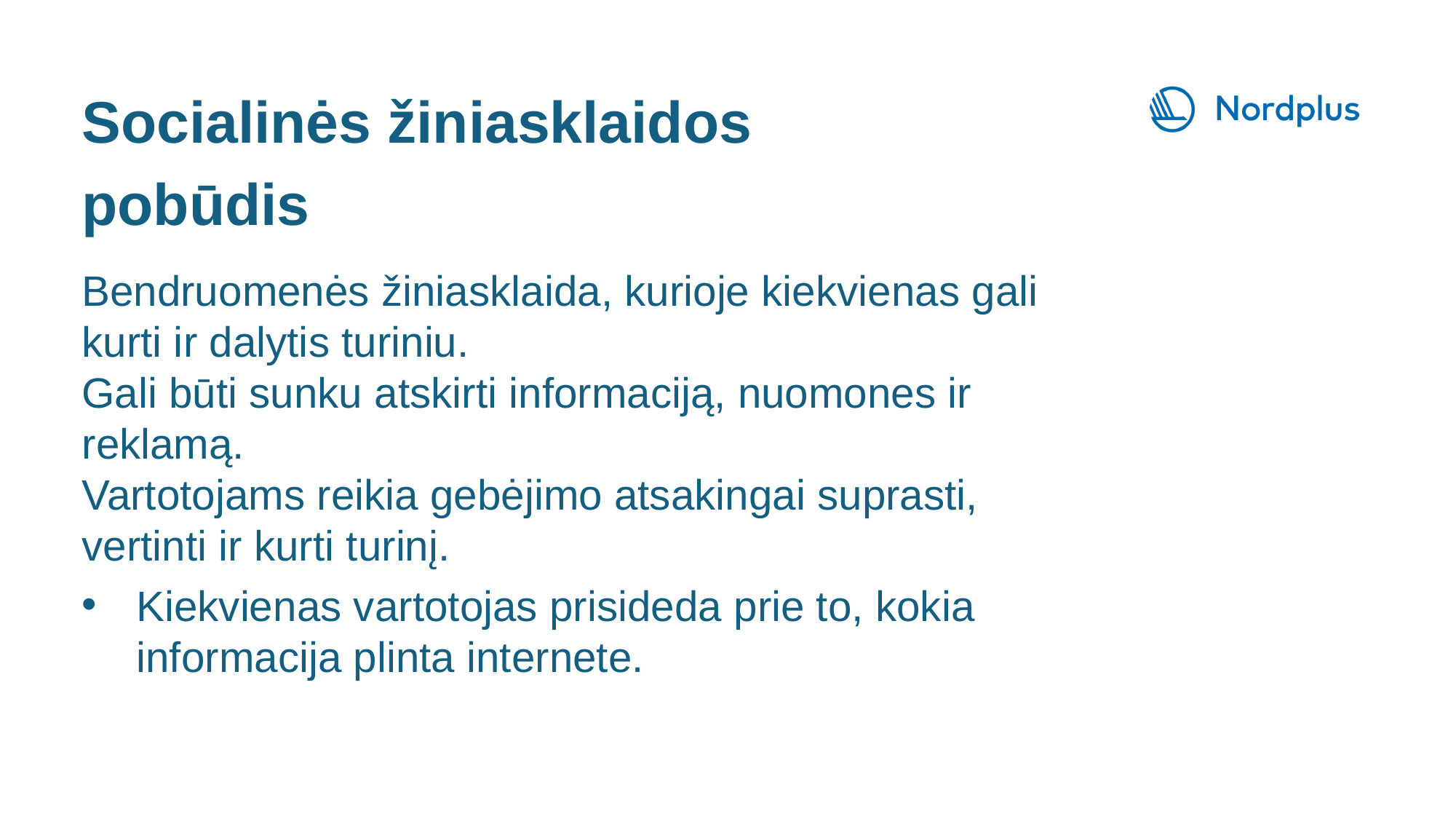

Socialinės žiniasklaidos pobūdis

Bendruomenės žiniasklaida, kurioje kiekvienas gali kurti ir dalytis turiniu.
Gali būti sunku atskirti informaciją, nuomones ir reklamą.
Vartotojams reikia gebėjimo atsakingai suprasti, vertinti ir kurti turinį.
Kiekvienas vartotojas prisideda prie to, kokia informacija plinta internete.